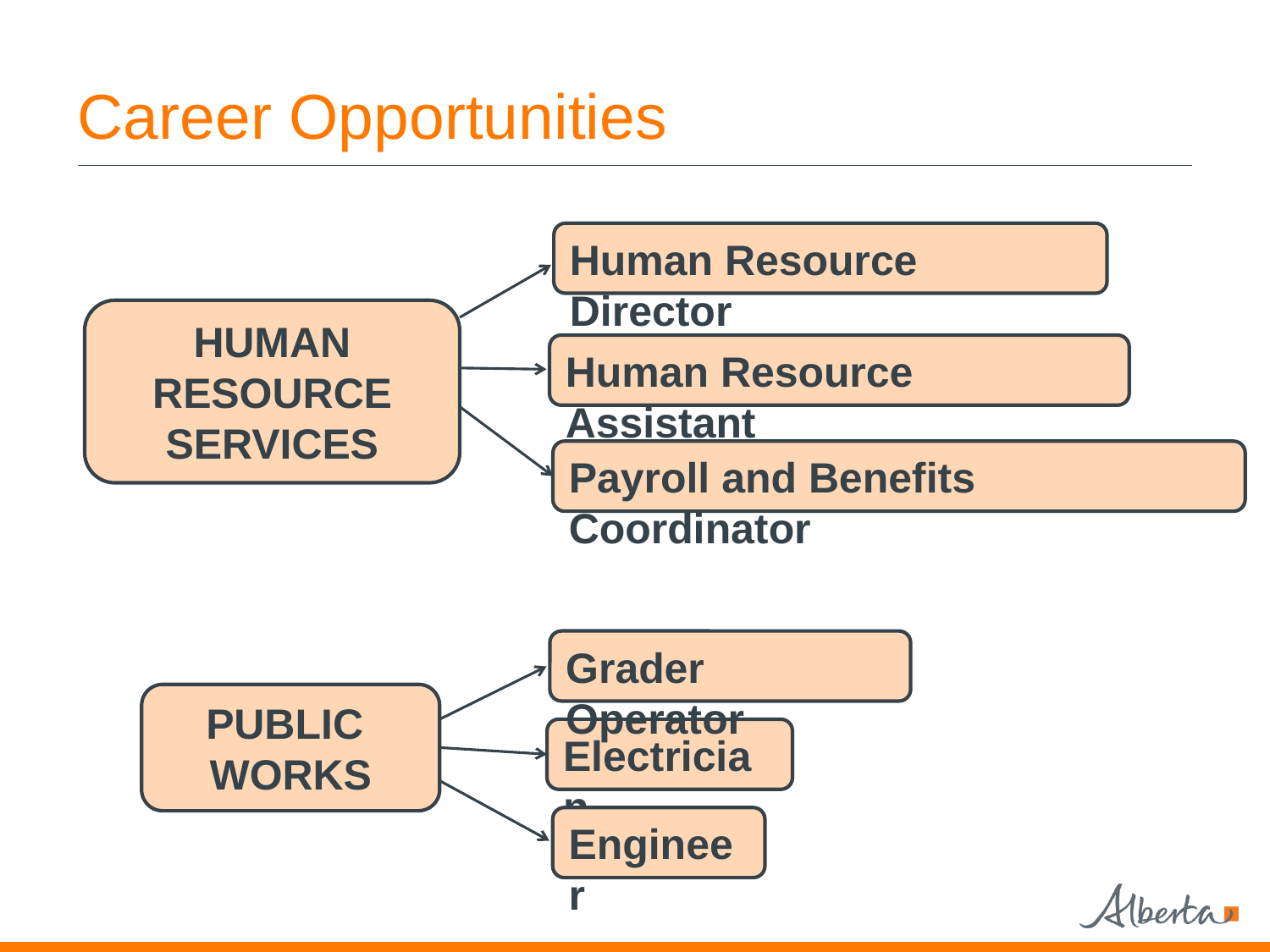

# Career Opportunities
Human Resource Director
HUMAN RESOURCE SERVICES
Human Resource Assistant
Payroll and Benefits Coordinator
Grader Operator
PUBLIC
WORKS
Electrician
Engineer